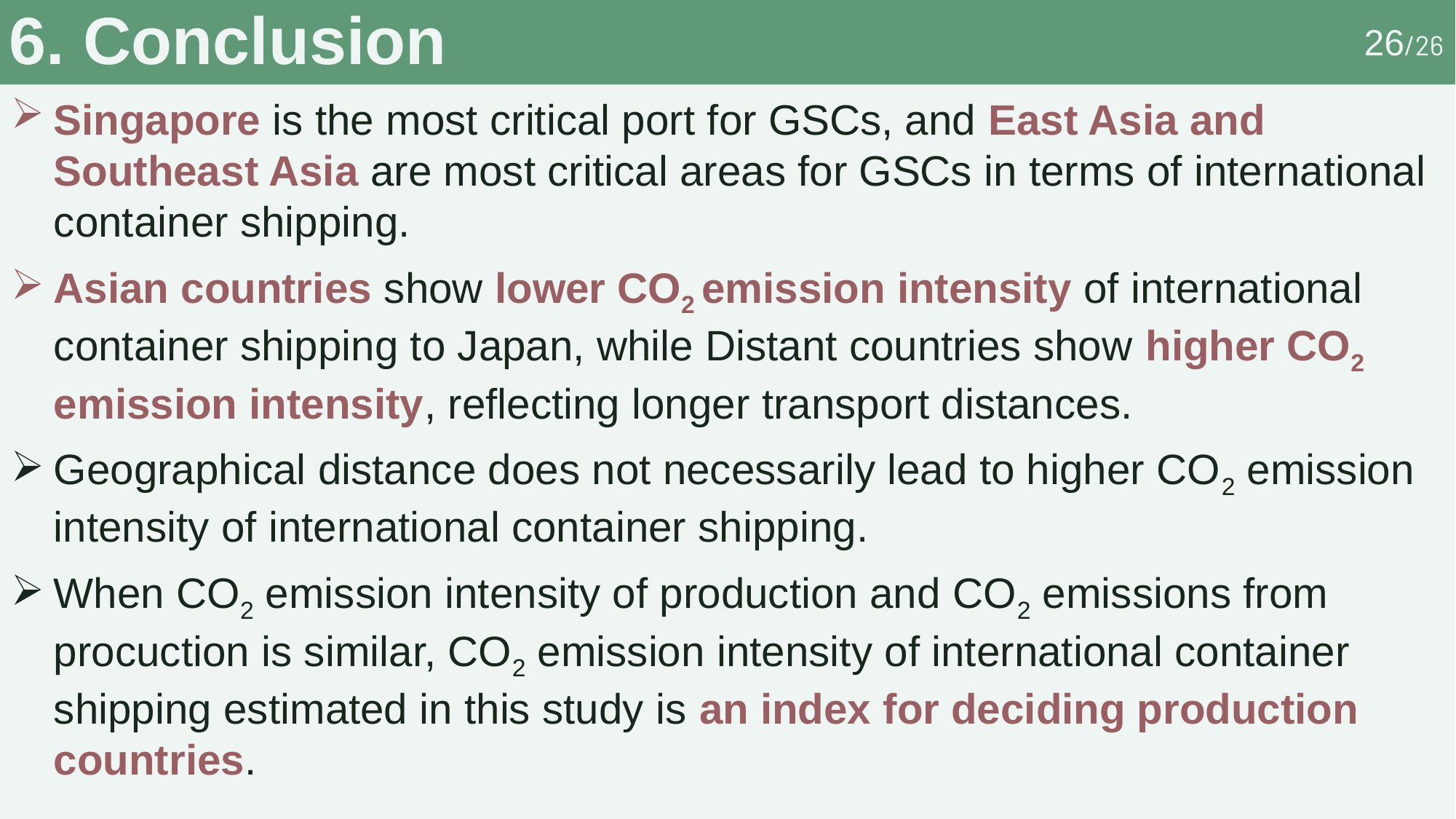

# 6. Conclusion
26/26
Singapore is the most critical port for GSCs, and East Asia and Southeast Asia are most critical areas for GSCs in terms of international container shipping.
Asian countries show lower CO2 emission intensity of international container shipping to Japan, while Distant countries show higher CO2 emission intensity, reflecting longer transport distances.
Geographical distance does not necessarily lead to higher CO2 emission intensity of international container shipping.
When CO2 emission intensity of production and CO2 emissions from procuction is similar, CO2 emission intensity of international container shipping estimated in this study is an index for deciding production countries.